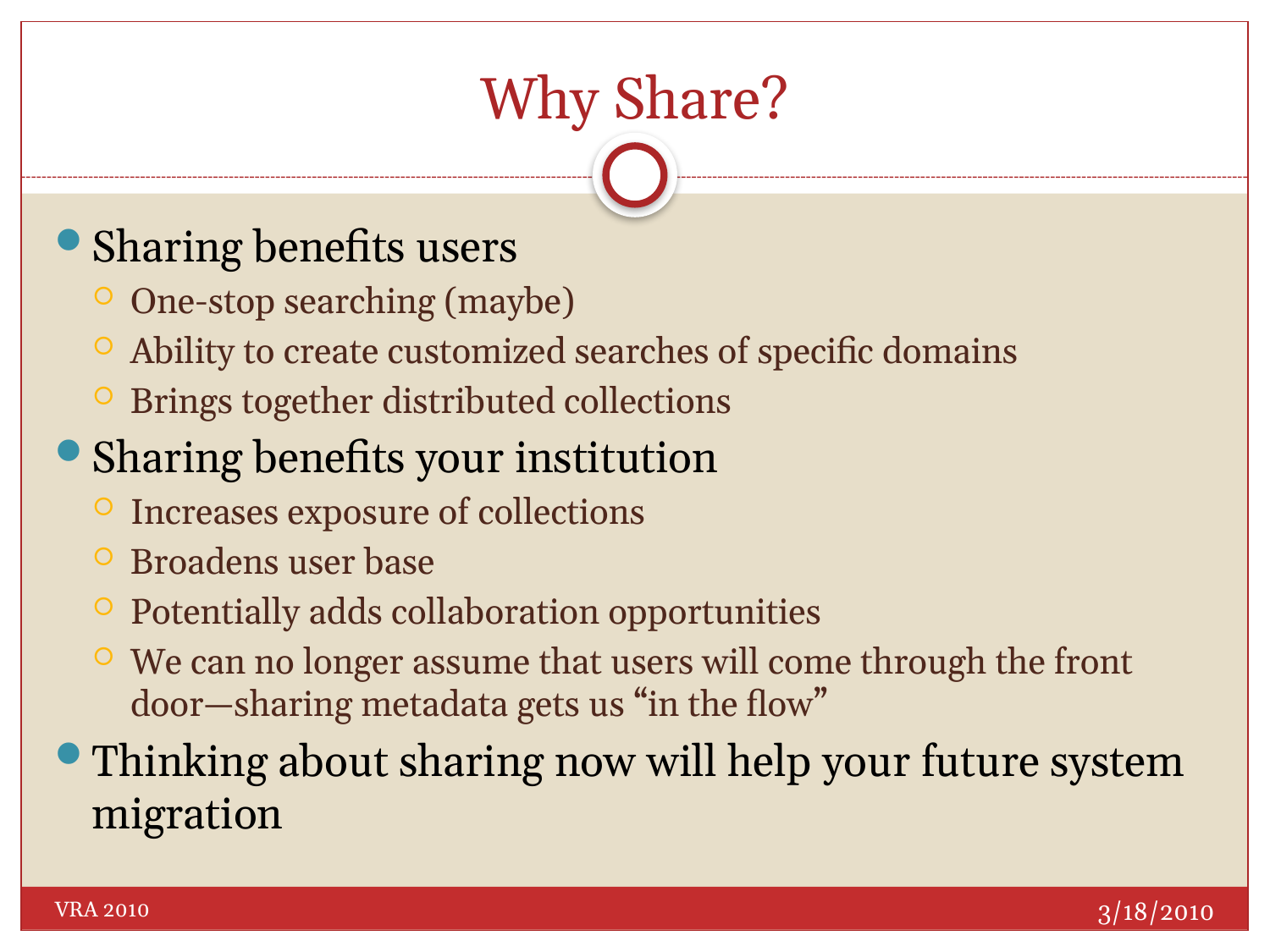

# Why Share?
Sharing benefits users
One-stop searching (maybe)
Ability to create customized searches of specific domains
Brings together distributed collections
Sharing benefits your institution
Increases exposure of collections
Broadens user base
Potentially adds collaboration opportunities
We can no longer assume that users will come through the front door—sharing metadata gets us “in the flow”
Thinking about sharing now will help your future system migration
3/18/2010
VRA 2010